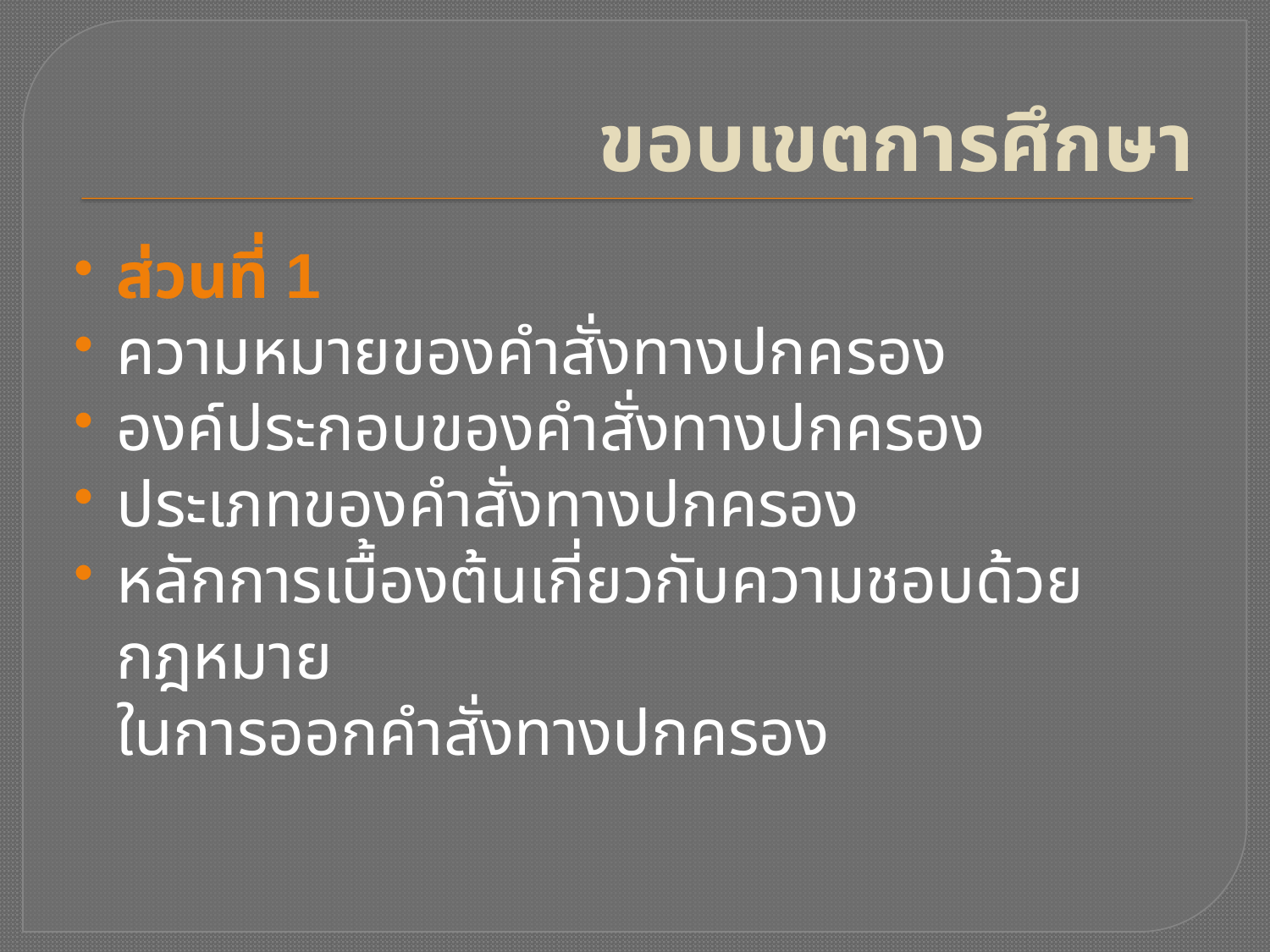

# ขอบเขตการศึกษา
ส่วนที่ 1
ความหมายของคำสั่งทางปกครอง
องค์ประกอบของคำสั่งทางปกครอง
ประเภทของคำสั่งทางปกครอง
หลักการเบื้องต้นเกี่ยวกับความชอบด้วยกฎหมาย
ในการออกคำสั่งทางปกครอง